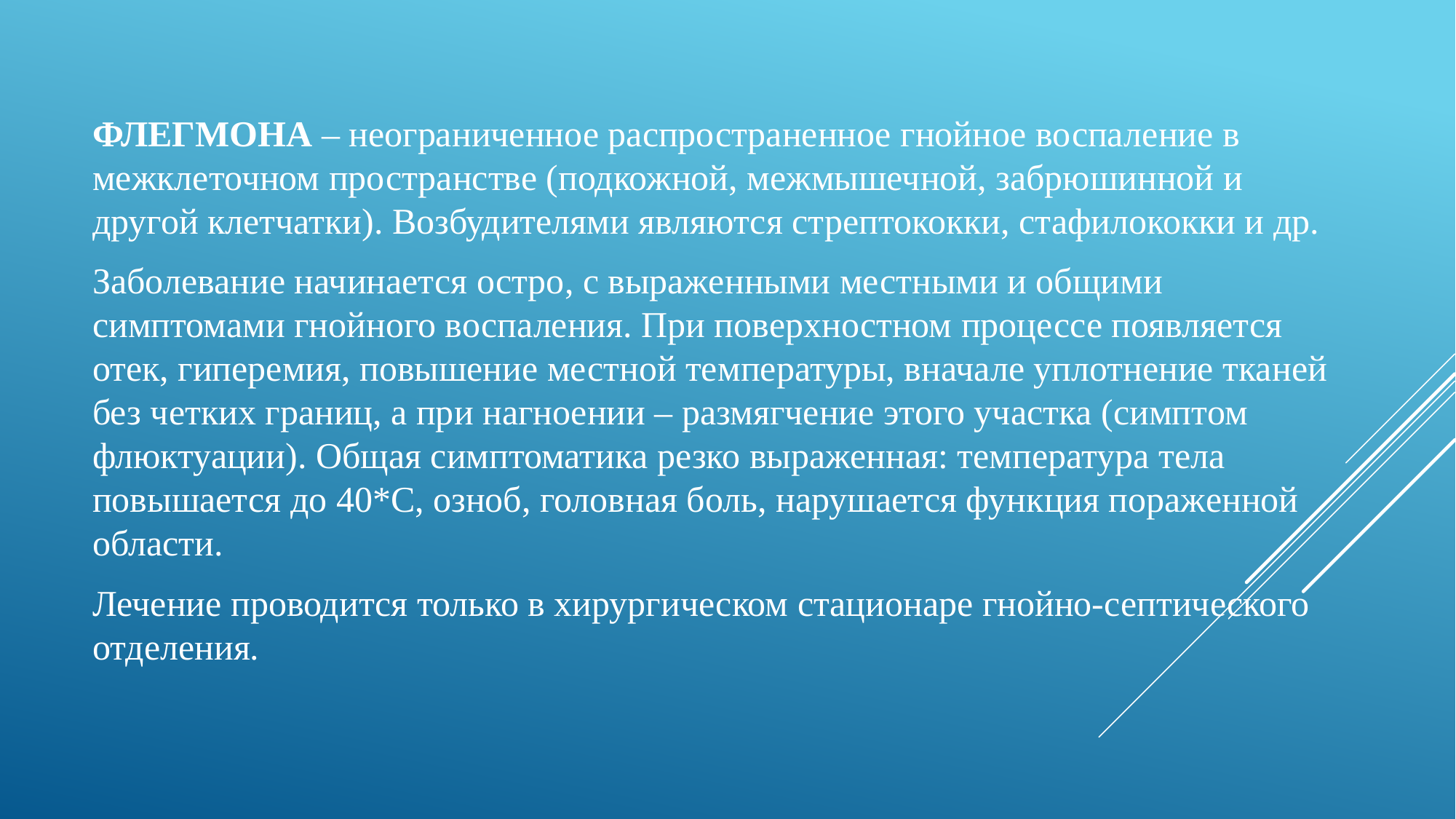

ФЛЕГМОНА – неограниченное распространенное гнойное воспаление в межклеточном пространстве (подкожной, межмышечной, забрюшинной и другой клетчатки). Возбудителями являются стрептококки, стафилококки и др.
Заболевание начинается остро, с выраженными местными и общими симптомами гнойного воспаления. При поверхностном процессе появляется отек, гиперемия, повышение местной температуры, вначале уплотнение тканей без четких границ, а при нагноении – размягчение этого участка (симптом флюктуации). Общая симптоматика резко выраженная: температура тела повышается до 40*С, озноб, головная боль, нарушается функция пораженной области.
Лечение проводится только в хирургическом стационаре гнойно-септического отделения.